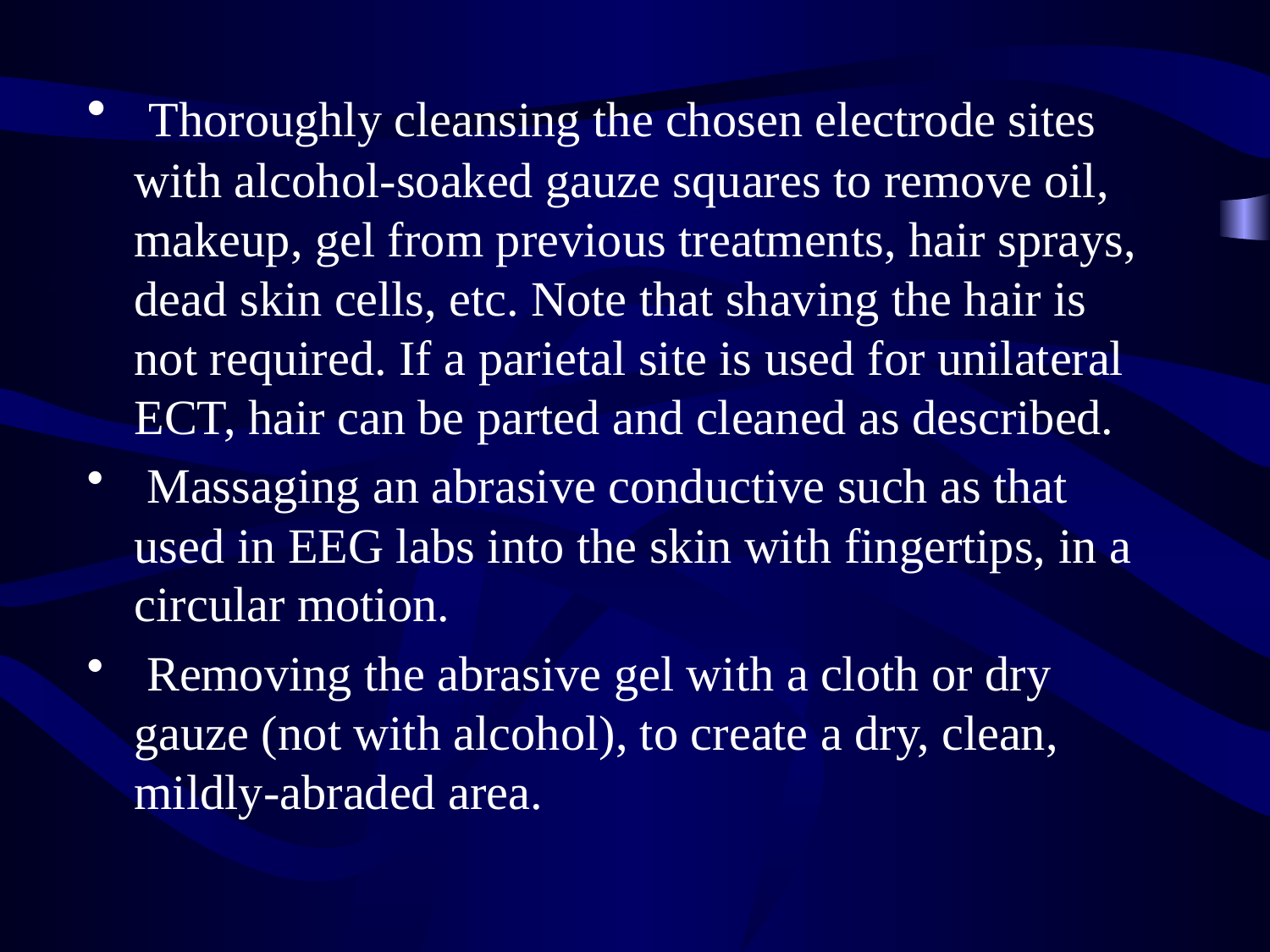

Thoroughly cleansing the chosen electrode sites with alcohol-soaked gauze squares to remove oil, makeup, gel from previous treatments, hair sprays, dead skin cells, etc. Note that shaving the hair is not required. If a parietal site is used for unilateral ECT, hair can be parted and cleaned as described.
 Massaging an abrasive conductive such as that used in EEG labs into the skin with fingertips, in a circular motion.
 Removing the abrasive gel with a cloth or dry gauze (not with alcohol), to create a dry, clean, mildly-abraded area.